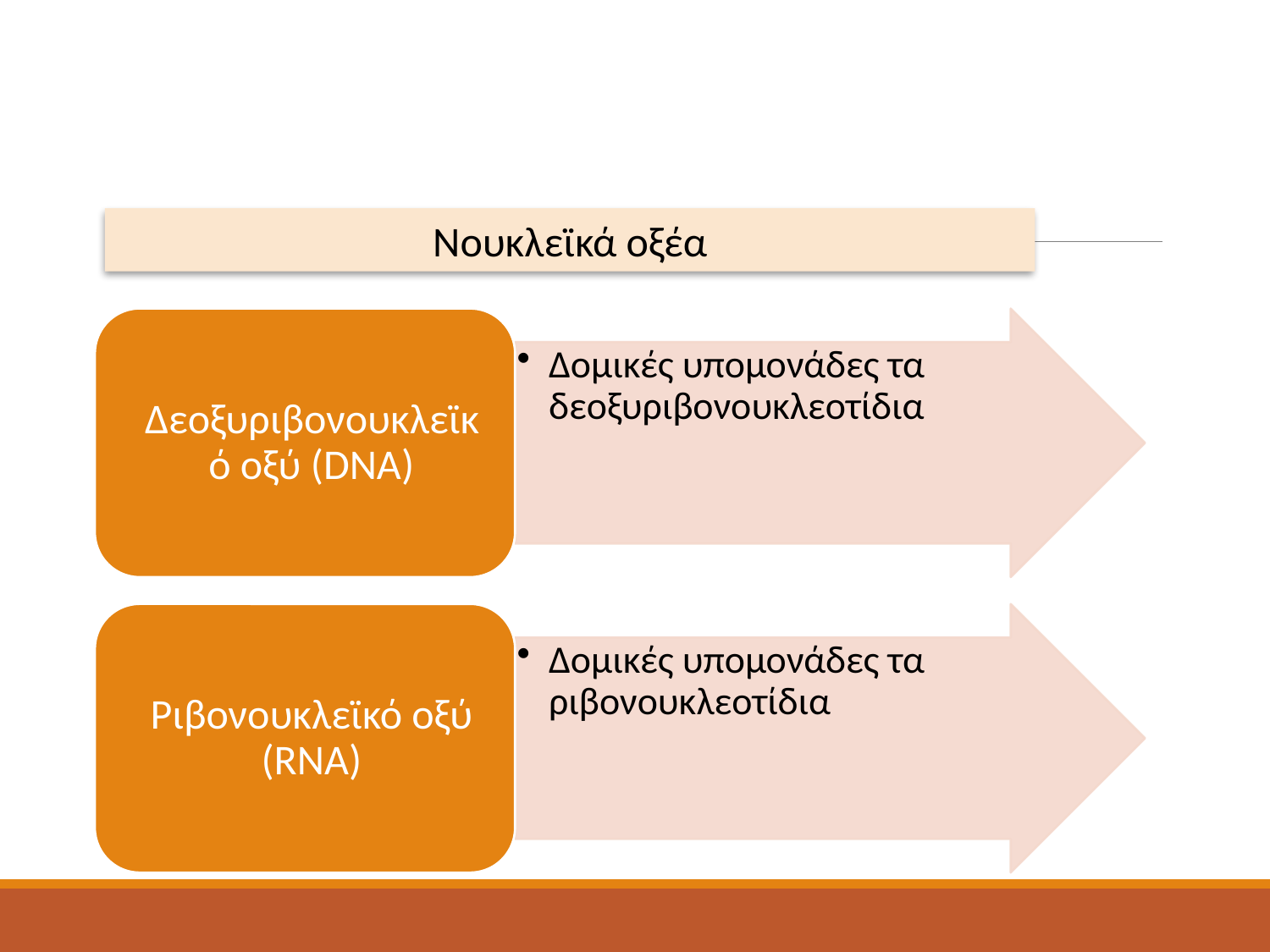

Νουκλεϊκά οξέα
Δομικές υπομονάδες τα δεοξυριβονουκλεοτίδια
Δεοξυριβονουκλεϊκό οξύ (DNA)
Δομικές υπομονάδες τα ριβονουκλεοτίδια
Ριβονουκλεϊκό οξύ (RNA)